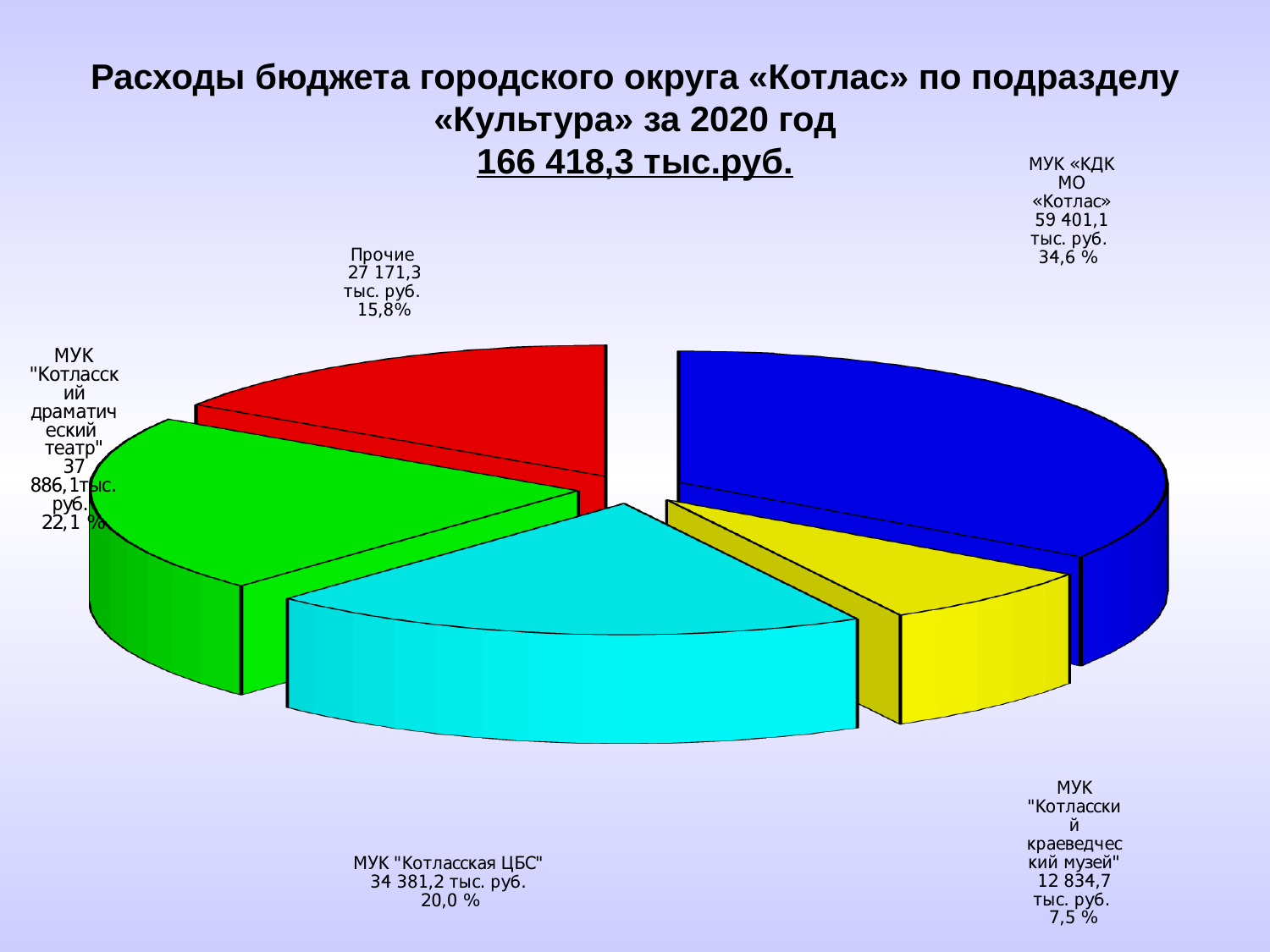

# Расходы бюджета городского округа «Котлас» по подразделу «Культура» за 2020 год 166 418,3 тыс.руб.

[unsupported chart]